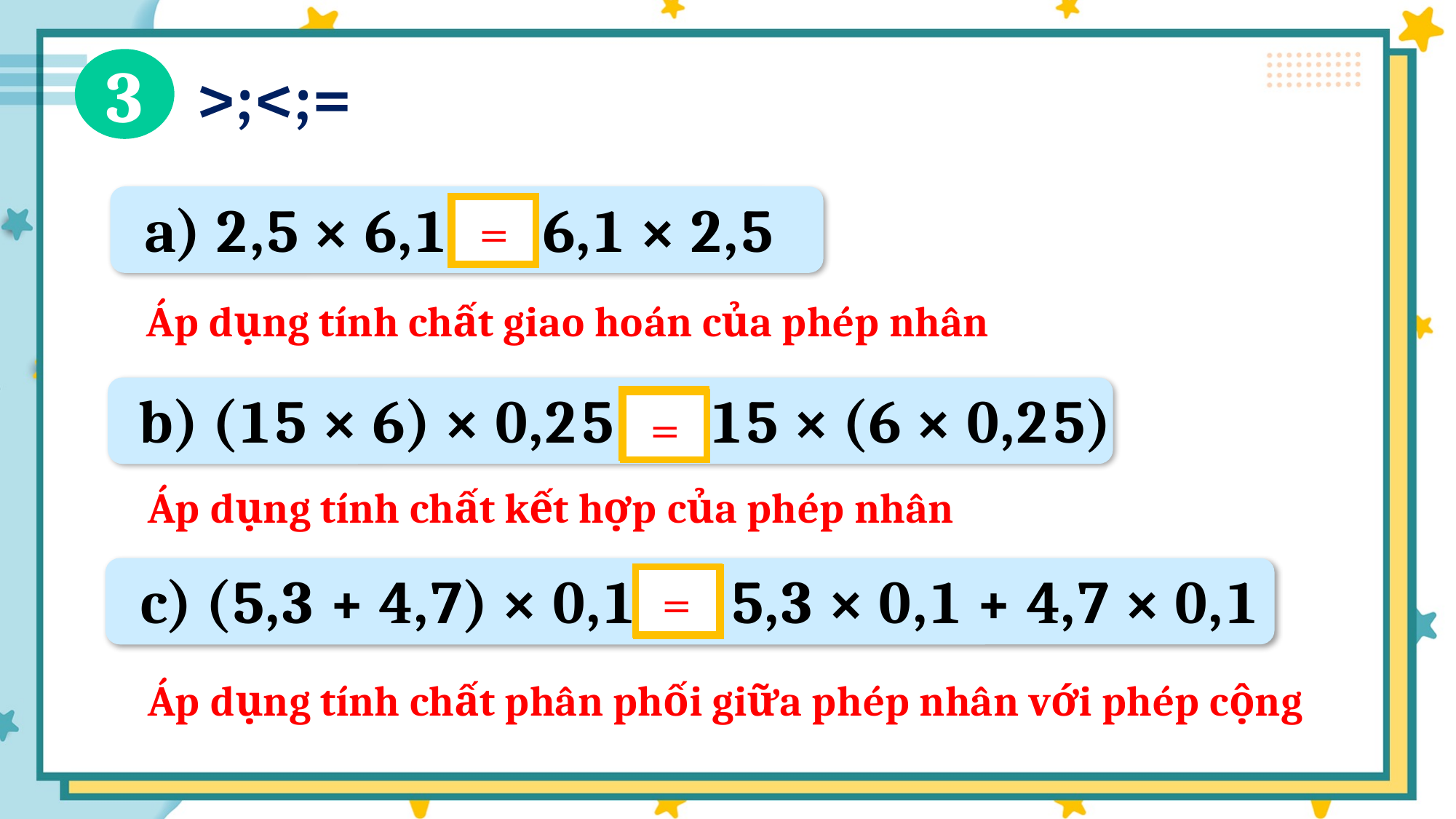

3
>;<;=
a) 2,5 × 6,1       6,1 × 2,5

?
=
Áp dụng tính chất giao hoán của phép nhân
b) (15 × 6) × 0,25       15 × (6 × 0,25)

?
=
Áp dụng tính chất kết hợp của phép nhân
c) (5,3 + 4,7) × 0,1       5,3 × 0,1 + 4,7 × 0,1

=
?
Áp dụng tính chất phân phối giữa phép nhân với phép cộng